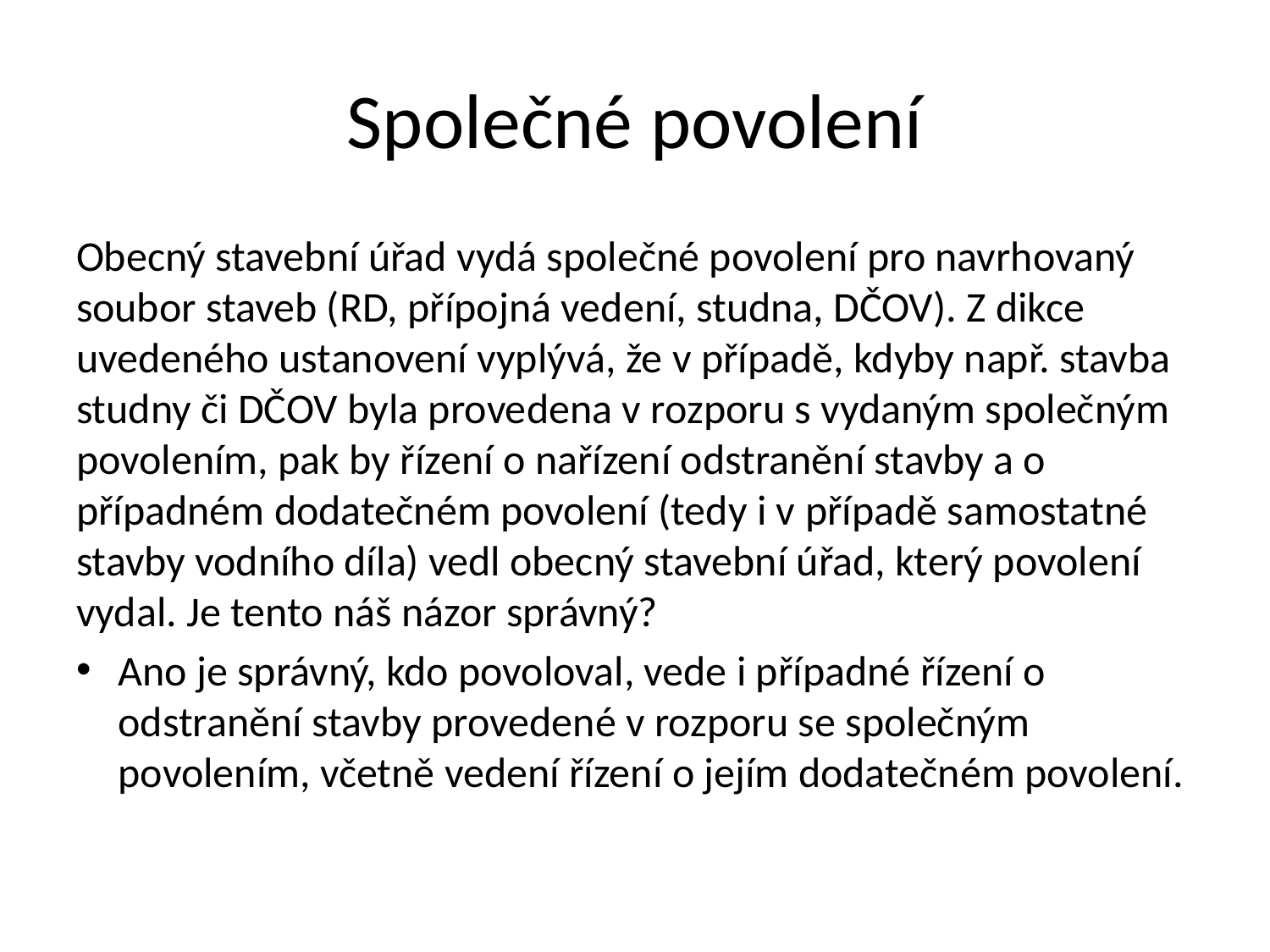

# Společné povolení
Obecný stavební úřad vydá společné povolení pro navrhovaný soubor staveb (RD, přípojná vedení, studna, DČOV). Z dikce uvedeného ustanovení vyplývá, že v případě, kdyby např. stavba studny či DČOV byla provedena v rozporu s vydaným společným povolením, pak by řízení o nařízení odstranění stavby a o případném dodatečném povolení (tedy i v případě samostatné stavby vodního díla) vedl obecný stavební úřad, který povolení vydal. Je tento náš názor správný?
Ano je správný, kdo povoloval, vede i případné řízení o odstranění stavby provedené v rozporu se společným povolením, včetně vedení řízení o jejím dodatečném povolení.